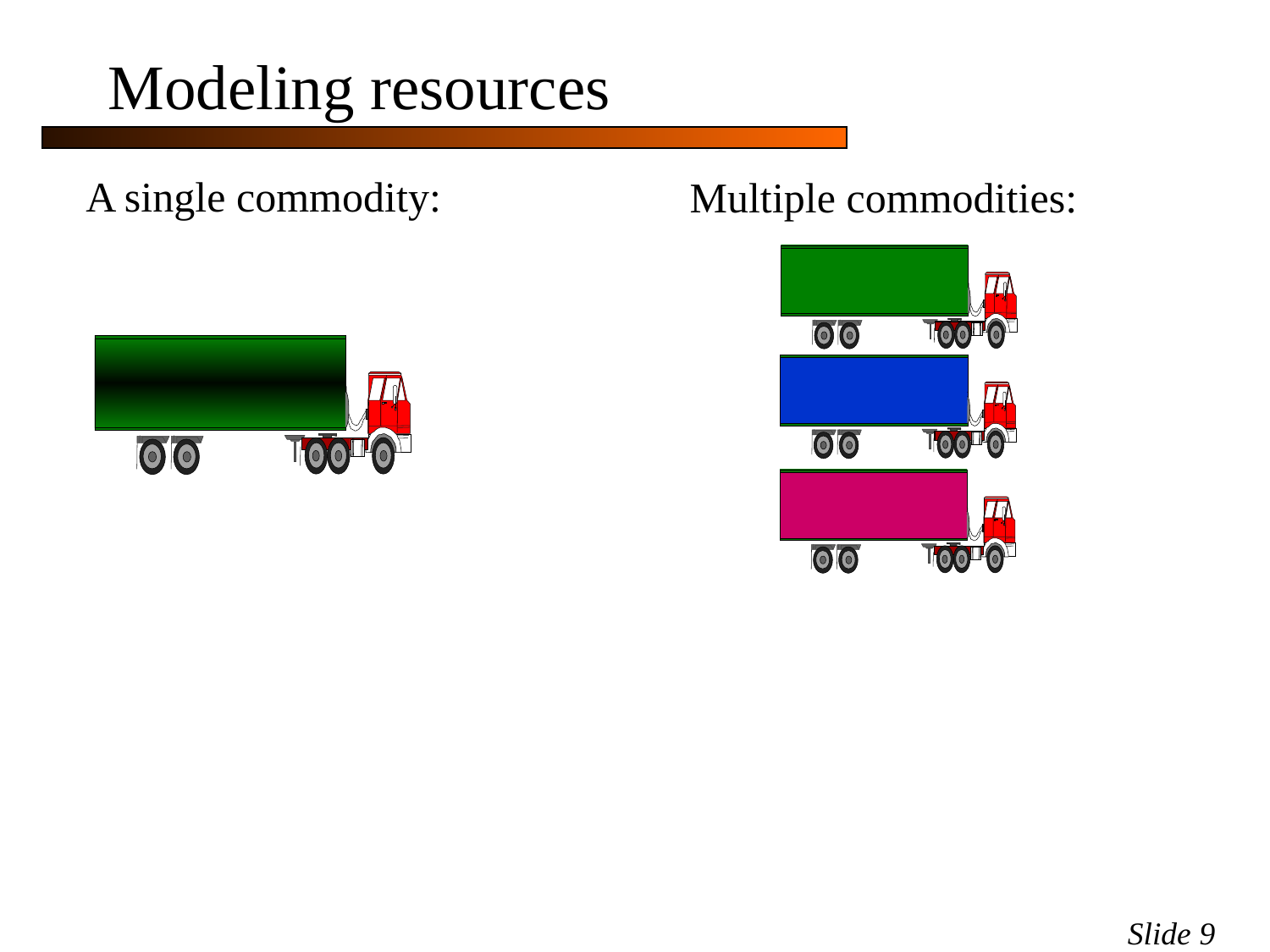

# Modeling resources
A single commodity:
Multiple commodities:

Slide 9